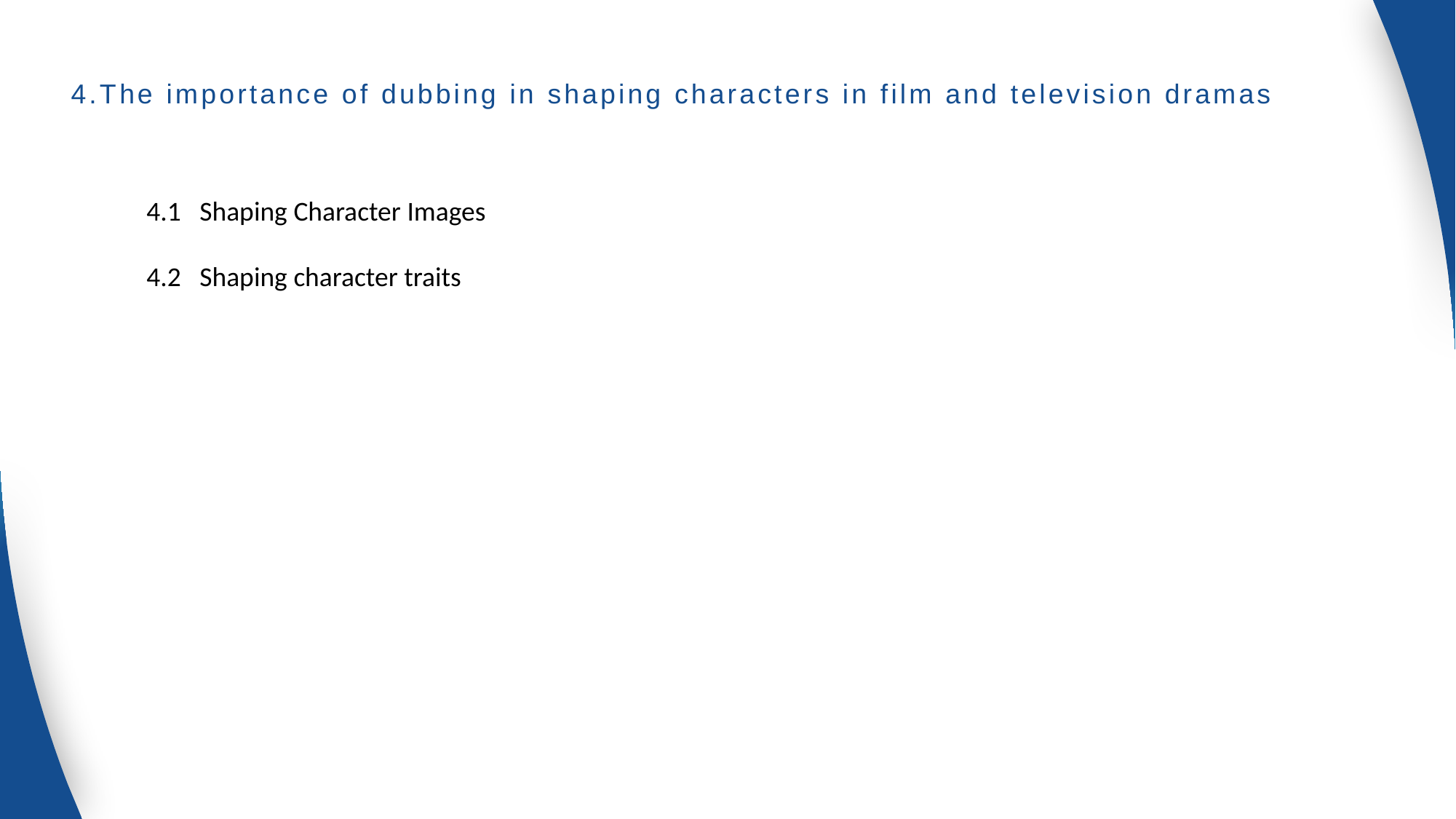

4.The importance of dubbing in shaping characters in film and television dramas
4.1   Shaping Character Images

4.2   Shaping character traits